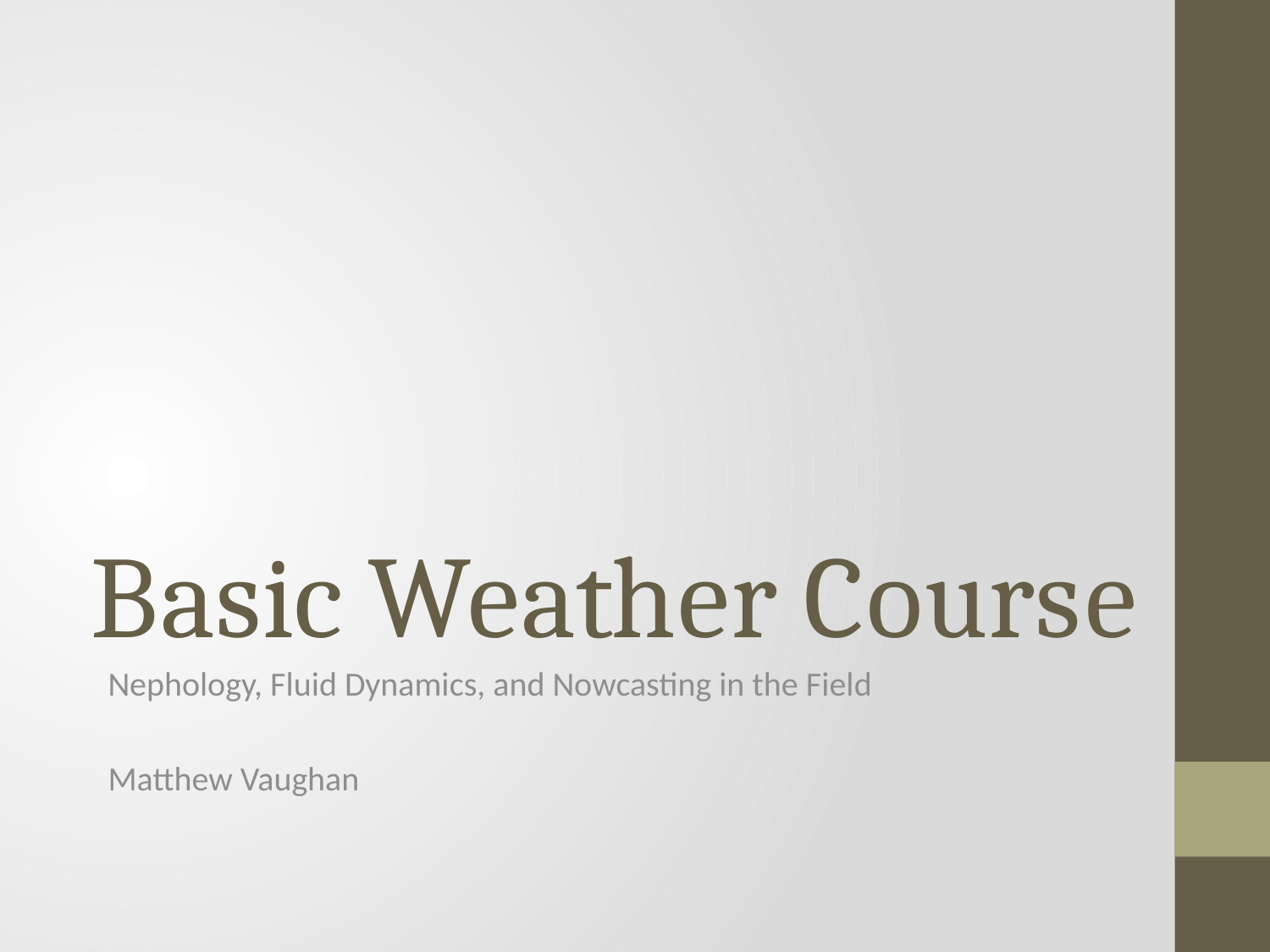

# Basic Weather Course
Nephology, Fluid Dynamics, and Nowcasting in the Field

Matthew Vaughan